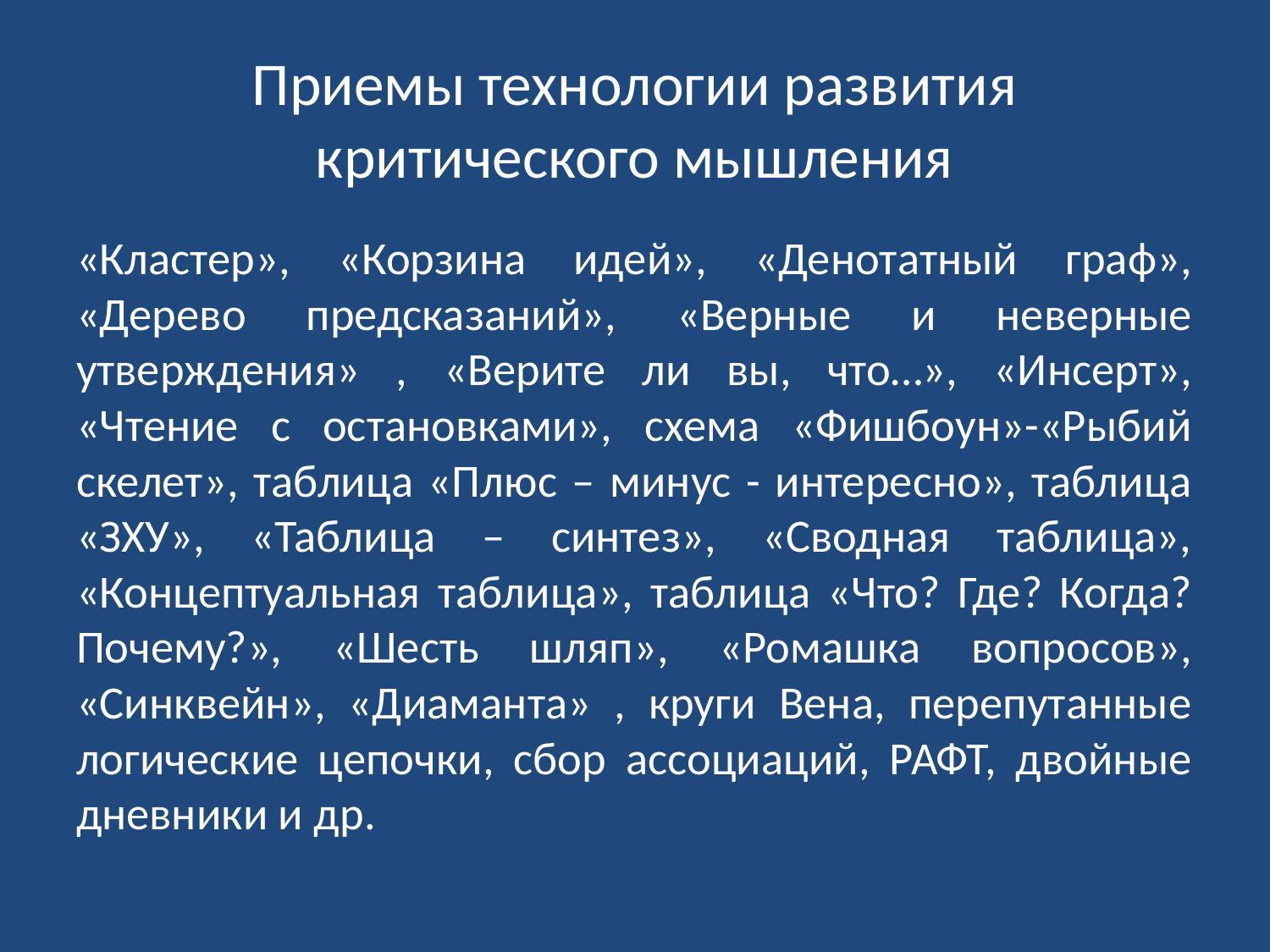

# Приемы технологии развития критического мышления
«Кластер», «Корзина идей», «Денотатный граф», «Дерево предсказаний», «Верные и неверные утверждения» , «Верите ли вы, что…», «Инсерт», «Чтение с остановками», схема «Фишбоун»-«Рыбий скелет», таблица «Плюс – минус - интересно», таблица «ЗХУ», «Таблица – синтез», «Сводная таблица», «Концептуальная таблица», таблица «Что? Где? Когда? Почему?», «Шесть шляп», «Ромашка вопросов», «Синквейн», «Диаманта» , круги Вена, перепутанные логические цепочки, сбор ассоциаций, РАФТ, двойные дневники и др.